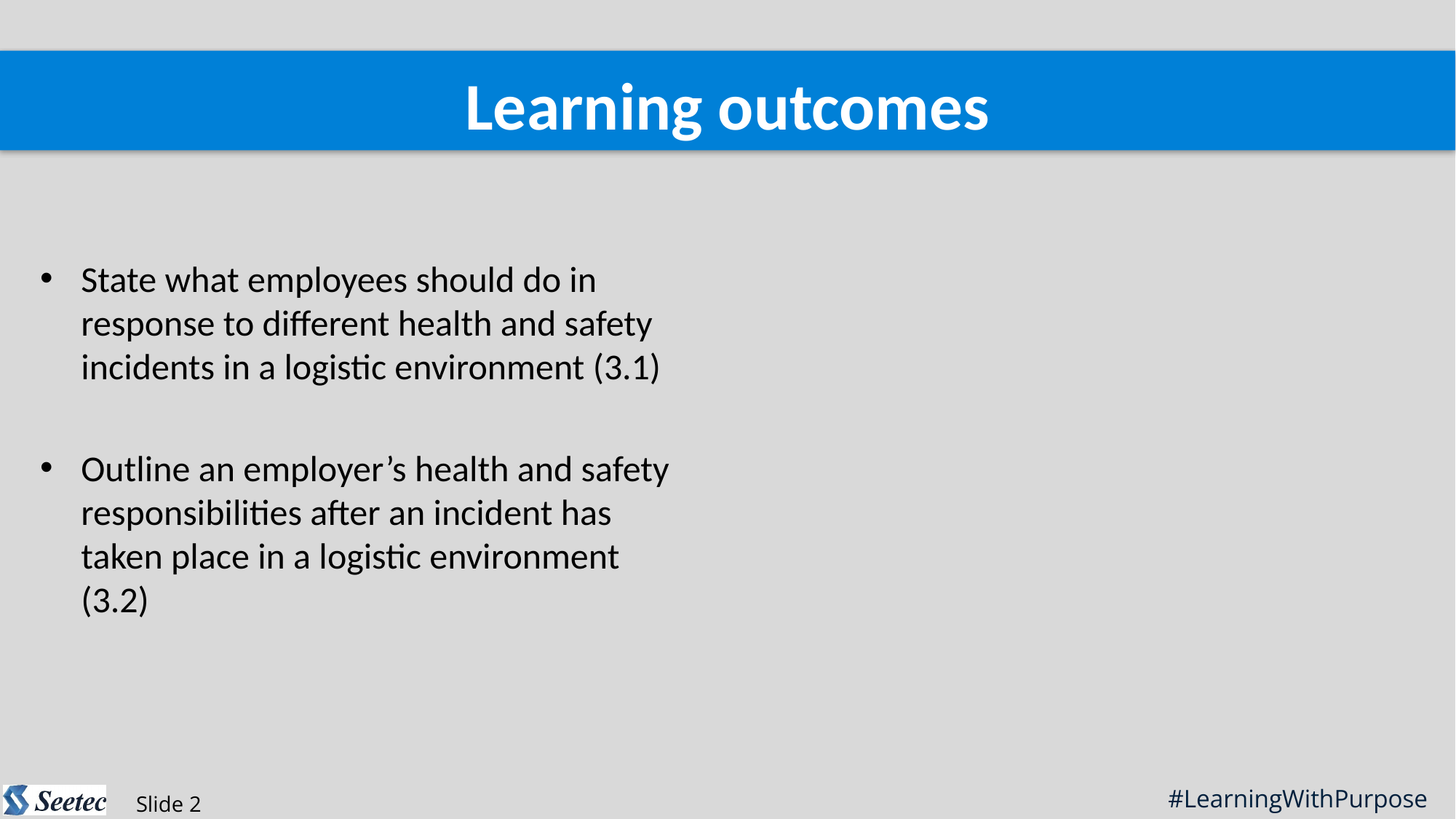

Learning outcomes
State what employees should do in response to different health and safety incidents in a logistic environment (3.1)

Outline an employer’s health and safety responsibilities after an incident has taken place in a logistic environment (3.2)